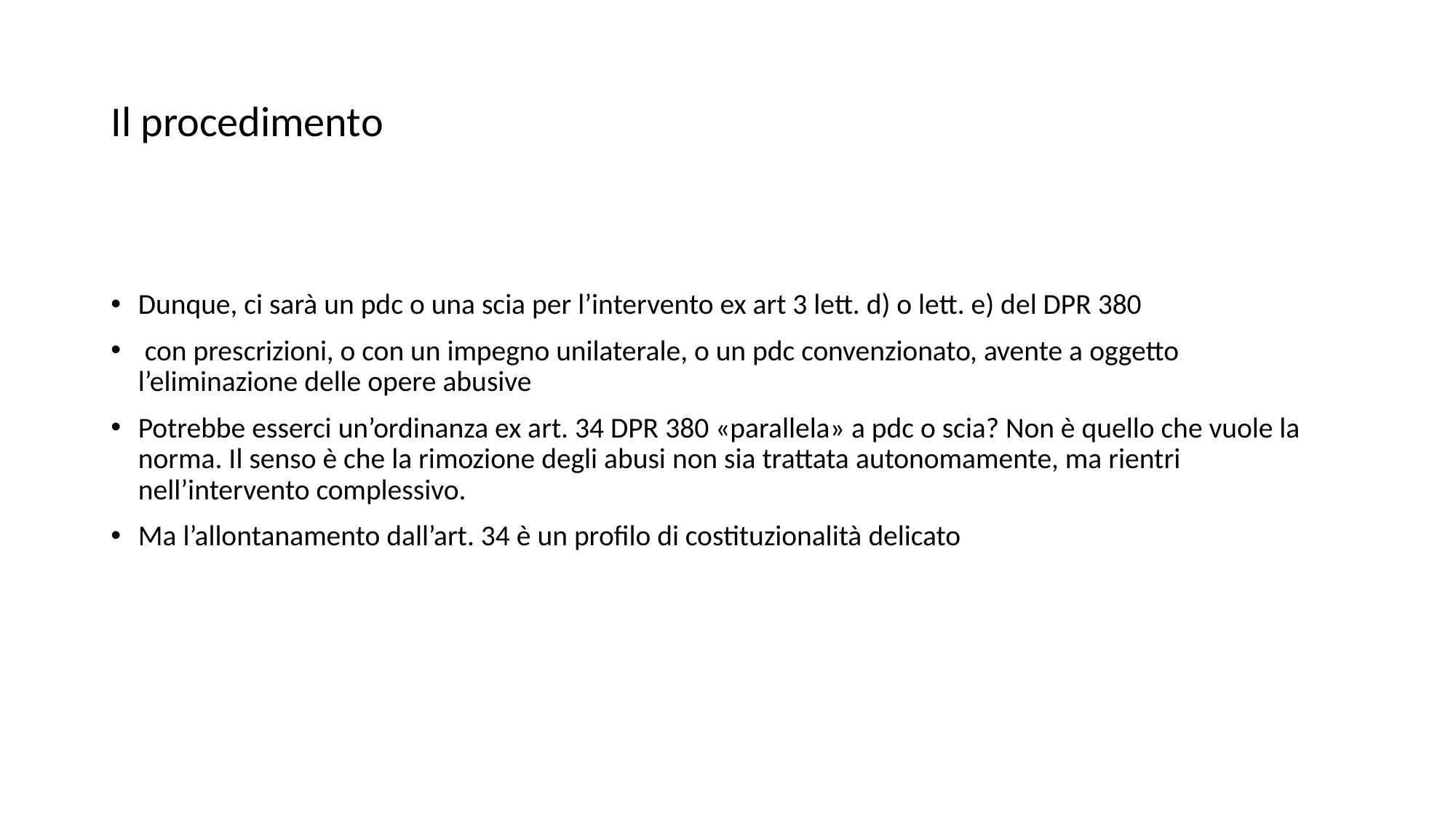

# Il procedimento

Dunque, ci sarà un pdc o una scia per l’intervento ex art 3 lett. d) o lett. e) del DPR 380
 con prescrizioni, o con un impegno unilaterale, o un pdc convenzionato, avente a oggetto l’eliminazione delle opere abusive
Potrebbe esserci un’ordinanza ex art. 34 DPR 380 «parallela» a pdc o scia? Non è quello che vuole la norma. Il senso è che la rimozione degli abusi non sia trattata autonomamente, ma rientri nell’intervento complessivo.
Ma l’allontanamento dall’art. 34 è un profilo di costituzionalità delicato